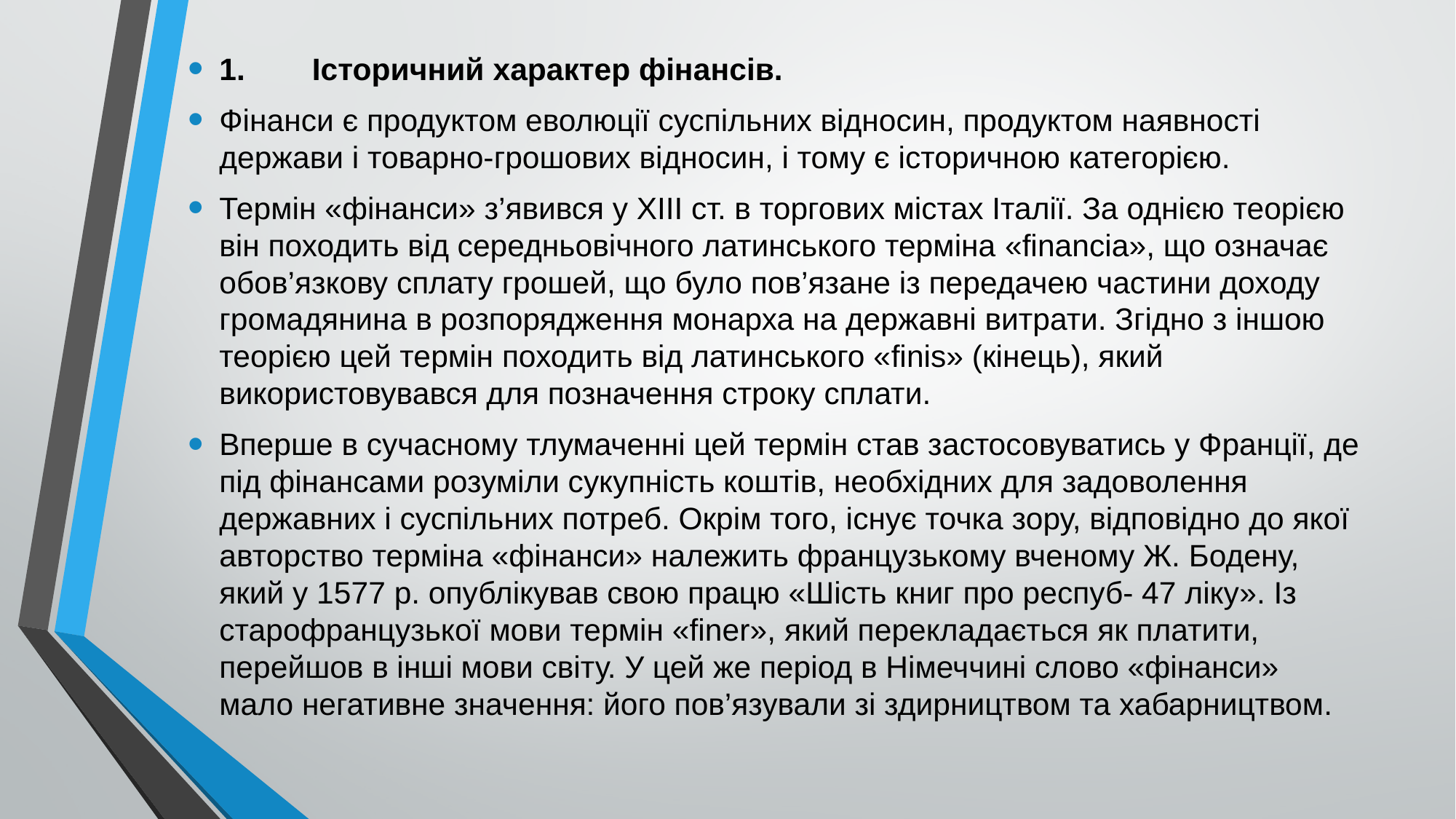

1.	Історичний характер фінансів.
Фінанси є продуктом еволюції суспільних відносин, продуктом наявності держави і товарно-грошових відносин, і тому є історичною категорією.
Термін «фінанси» з’явився у ХІІІ ст. в торгових містах Італії. За однією теорією він походить від середньовічного латинського терміна «financia», що означає обов’язкову сплату грошей, що було пов’язане із передачею частини доходу громадянина в розпорядження монарха на державні витрати. Згідно з іншою теорією цей термін походить від латинського «finis» (кінець), який використовувався для позначення строку сплати.
Вперше в сучасному тлумаченні цей термін став застосовуватись у Франції, де під фінансами розуміли сукупність коштів, необхідних для задоволення державних і суспільних потреб. Окрім того, існує точка зору, відповідно до якої авторство терміна «фінанси» належить французькому вченому Ж. Бодену, який у 1577 р. опублікував свою працю «Шість книг про респуб- 47 ліку». Із старофранцузької мови термін «finer», який перекладається як платити, перейшов в інші мови світу. У цей же період в Німеччині слово «фінанси» мало негативне значення: його пов’язували зі здирництвом та хабарництвом.